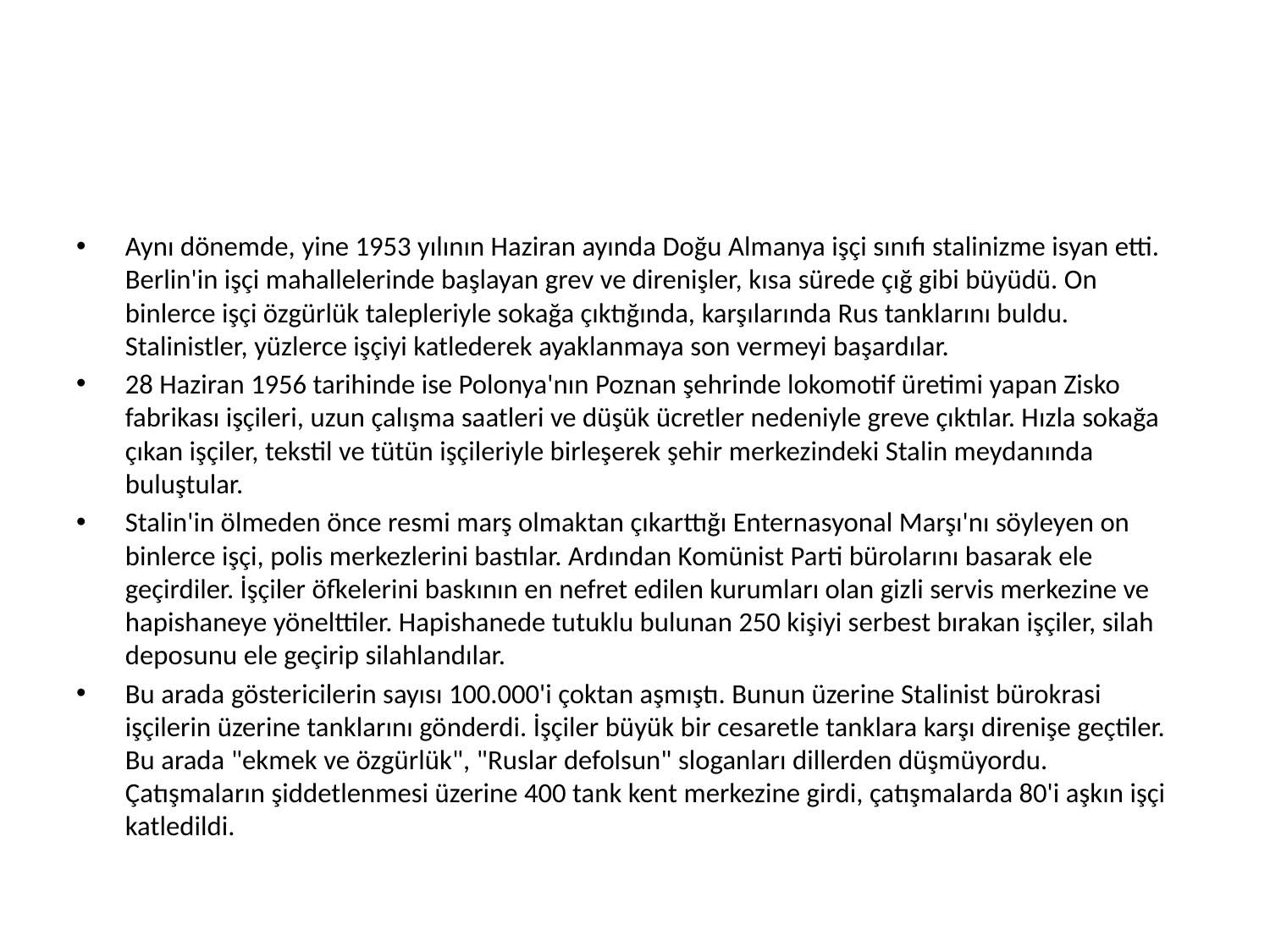

#
Aynı dönemde, yine 1953 yılının Haziran ayında Doğu Almanya işçi sınıfı stalinizme isyan etti. Berlin'in işçi mahallelerinde başlayan grev ve direnişler, kısa sürede çığ gibi büyüdü. On binlerce işçi özgürlük talepleriyle sokağa çıktığında, karşılarında Rus tanklarını buldu. Stalinistler, yüzlerce işçiyi katlederek ayaklanmaya son vermeyi başardılar.
28 Haziran 1956 tarihinde ise Polonya'nın Poznan şehrinde lokomotif üretimi yapan Zisko fabrikası işçileri, uzun çalışma saatleri ve düşük ücretler nedeniyle greve çıktılar. Hızla sokağa çıkan işçiler, tekstil ve tütün işçileriyle birleşerek şehir merkezindeki Stalin meydanında buluştular.
Stalin'in ölmeden önce resmi marş olmaktan çıkarttığı Enternasyonal Marşı'nı söyleyen on binlerce işçi, polis merkezlerini bastılar. Ardından Komünist Parti bürolarını basarak ele geçirdiler. İşçiler öfkelerini baskının en nefret edilen kurumları olan gizli servis merkezine ve hapishaneye yönelttiler. Hapishanede tutuklu bulunan 250 kişiyi serbest bırakan işçiler, silah deposunu ele geçirip silahlandılar.
Bu arada göstericilerin sayısı 100.000'i çoktan aşmıştı. Bunun üzerine Stalinist bürokrasi işçilerin üzerine tanklarını gönderdi. İşçiler büyük bir cesaretle tanklara karşı direnişe geçtiler. Bu arada "ekmek ve özgürlük", "Ruslar defolsun" sloganları dillerden düşmüyordu. Çatışmaların şiddetlenmesi üzerine 400 tank kent merkezine girdi, çatışmalarda 80'i aşkın işçi katledildi.